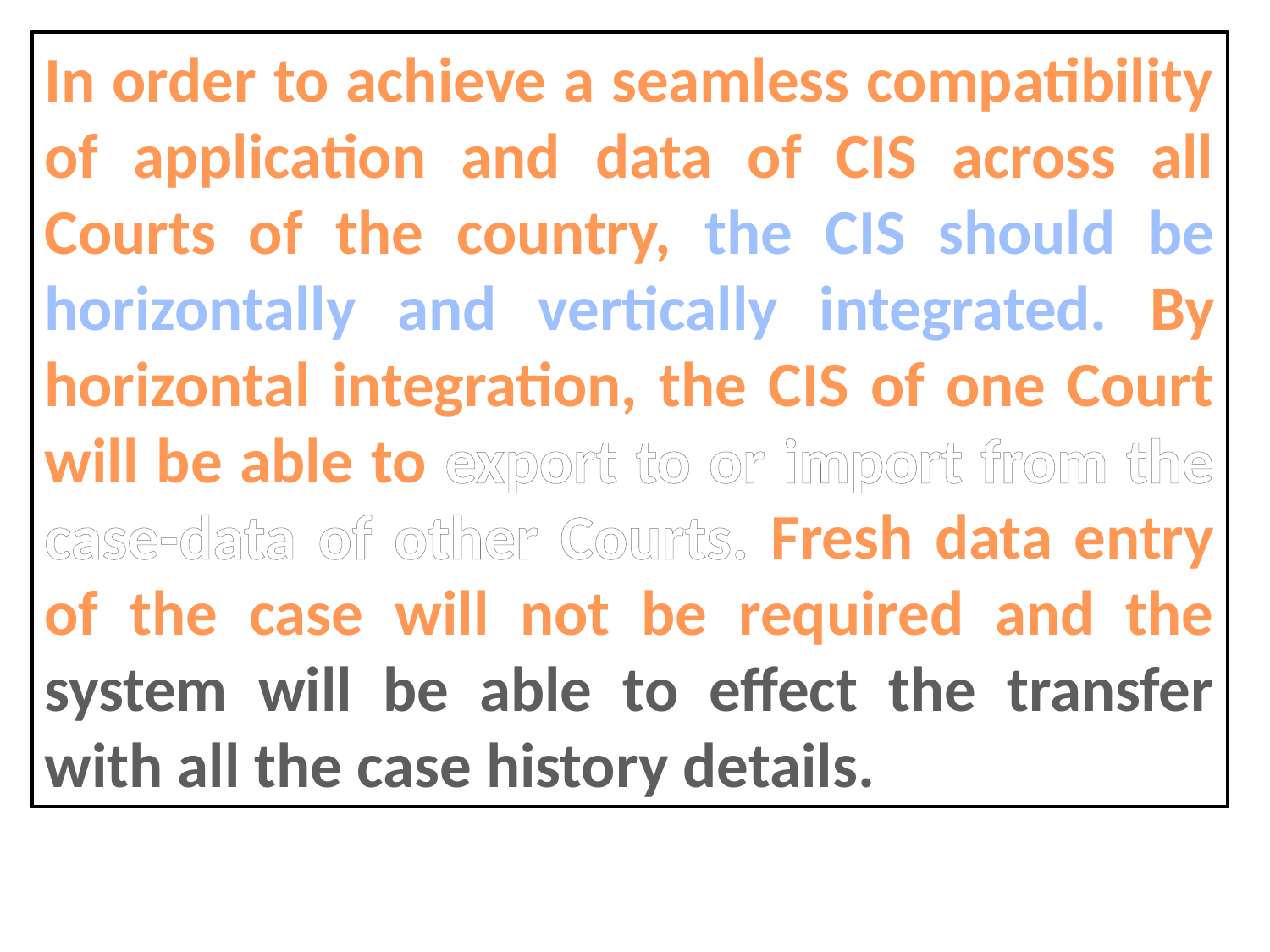

In order to achieve a seamless compatibility of application and data of CIS across all Courts of the country, the CIS should be horizontally and vertically integrated. By horizontal integration, the CIS of one Court will be able to export to or import from the case-data of other Courts. Fresh data entry of the case will not be required and the system will be able to effect the transfer with all the case history details.